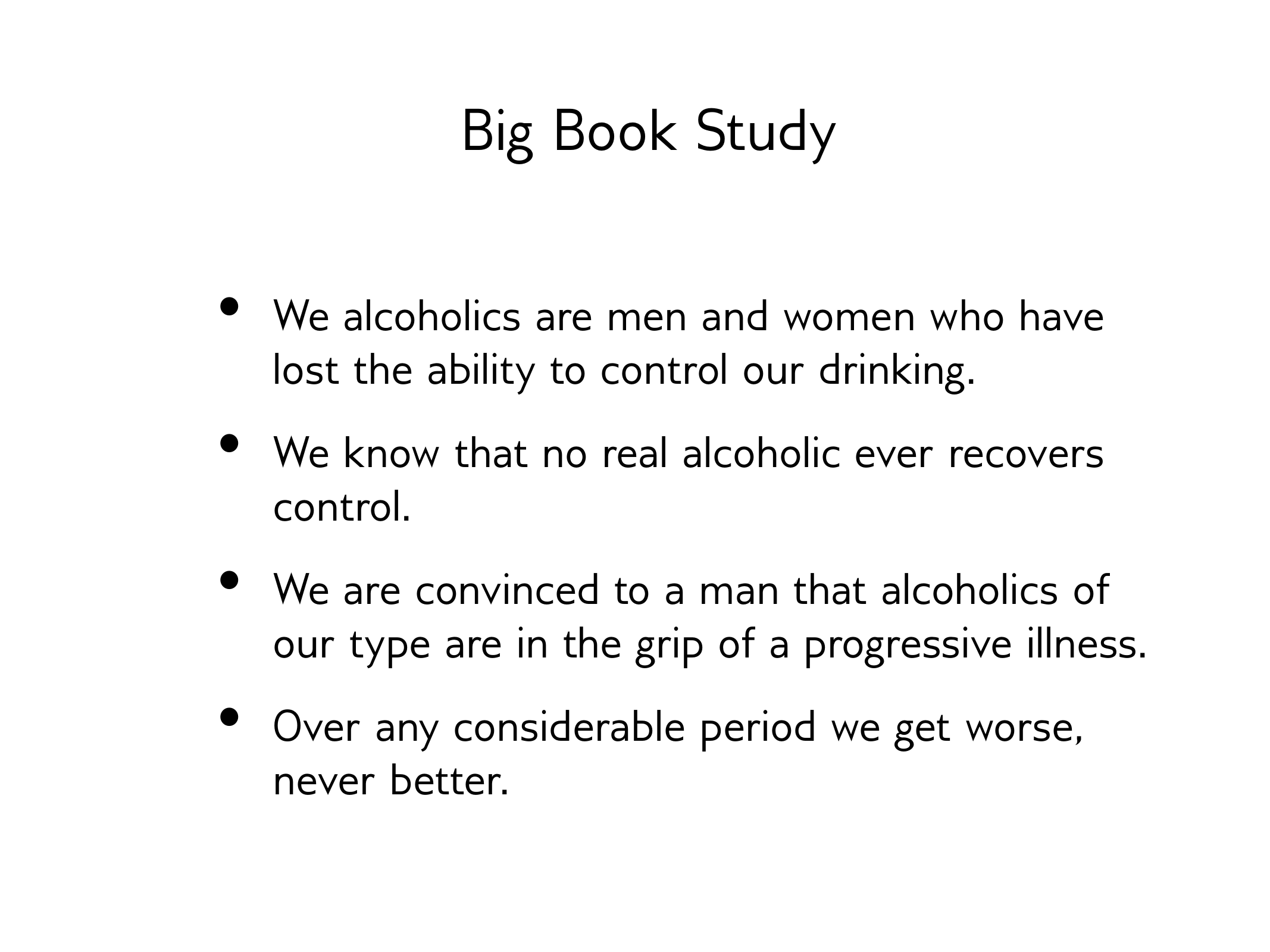

# Big Book Study
We alcoholics are men and women who have lost the ability to control our drinking.
We know that no real alcoholic ever recovers control.
We are convinced to a man that alcoholics of our type are in the grip of a progressive illness.
Over any considerable period we get worse, never better.